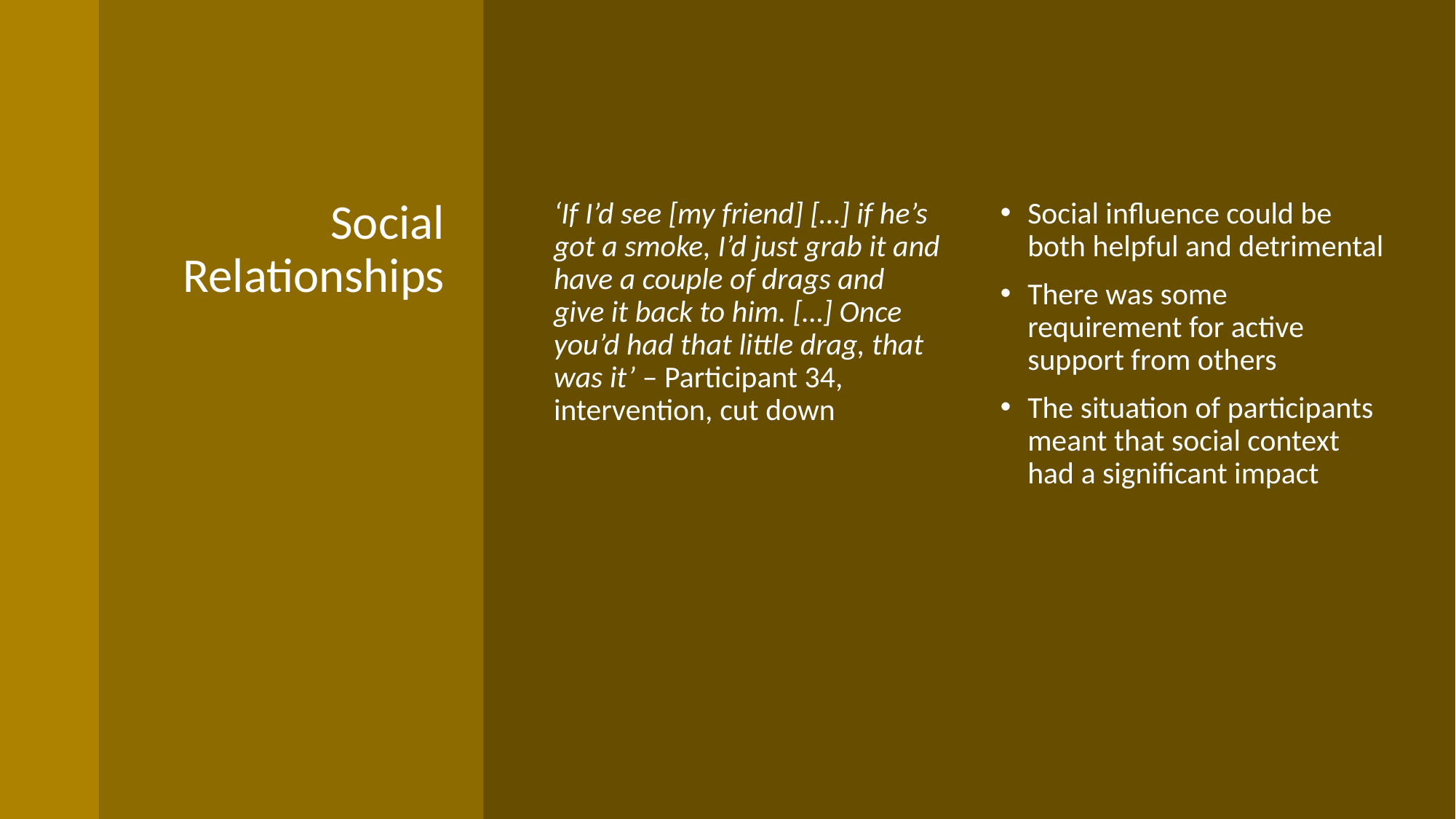

# Social Relationships
‘If I’d see [my friend] […] if he’s got a smoke, I’d just grab it and have a couple of drags and give it back to him. […] Once you’d had that little drag, that was it’ – Participant 34, intervention, cut down
Social influence could be both helpful and detrimental
There was some requirement for active support from others
The situation of participants meant that social context had a significant impact